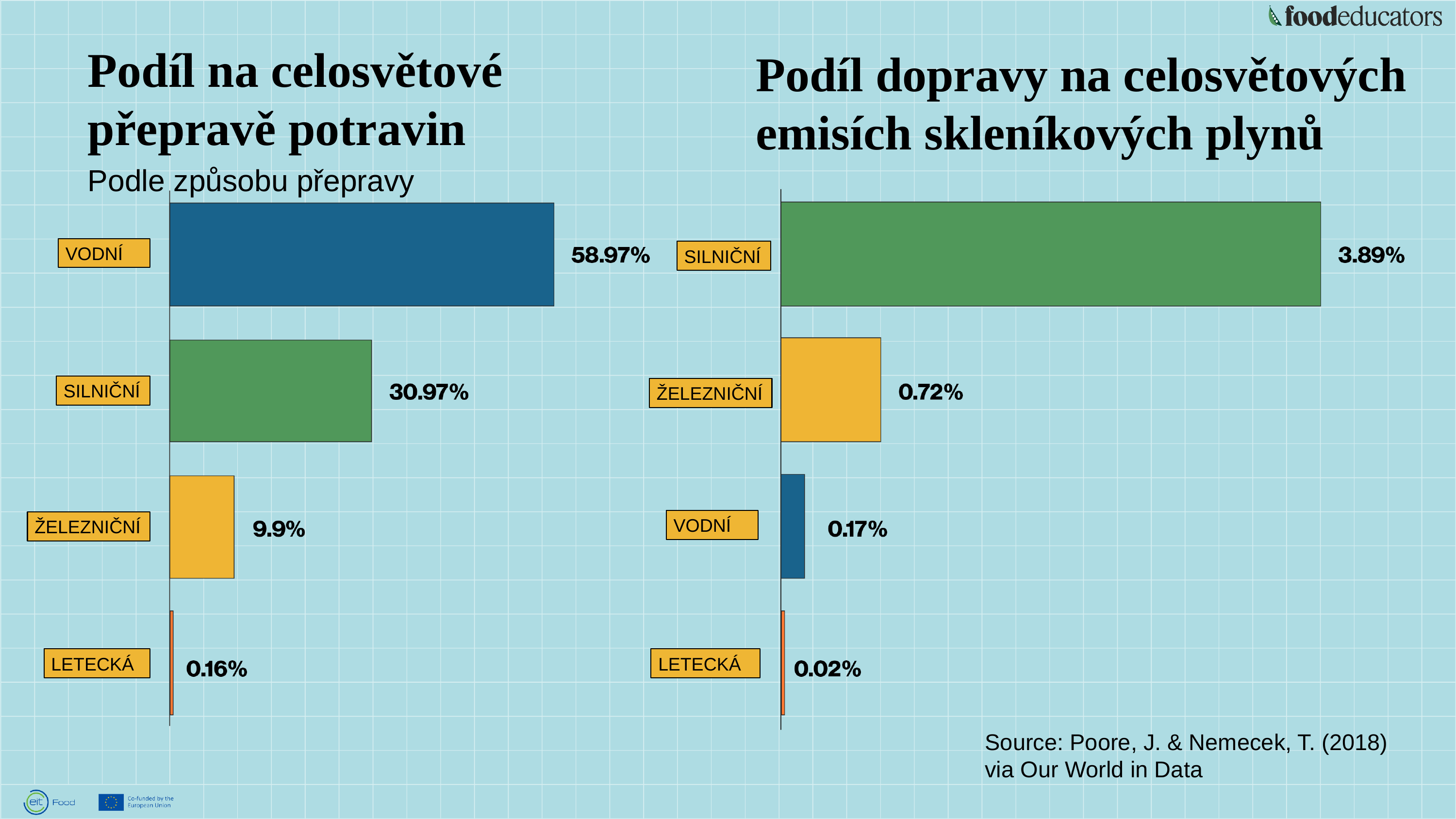

Podíl na celosvětové přepravě potravin
Podle způsobu přepravy
Podíl dopravy na celosvětových emisích skleníkových plynů
VODNÍ
SILNIČNÍ
SILNIČNÍ
ŽELEZNIČNÍ
VODNÍ
ŽELEZNIČNÍ
LETECKÁ
LETECKÁ
Source: Poore, J. & Nemecek, T. (2018) via Our World in Data